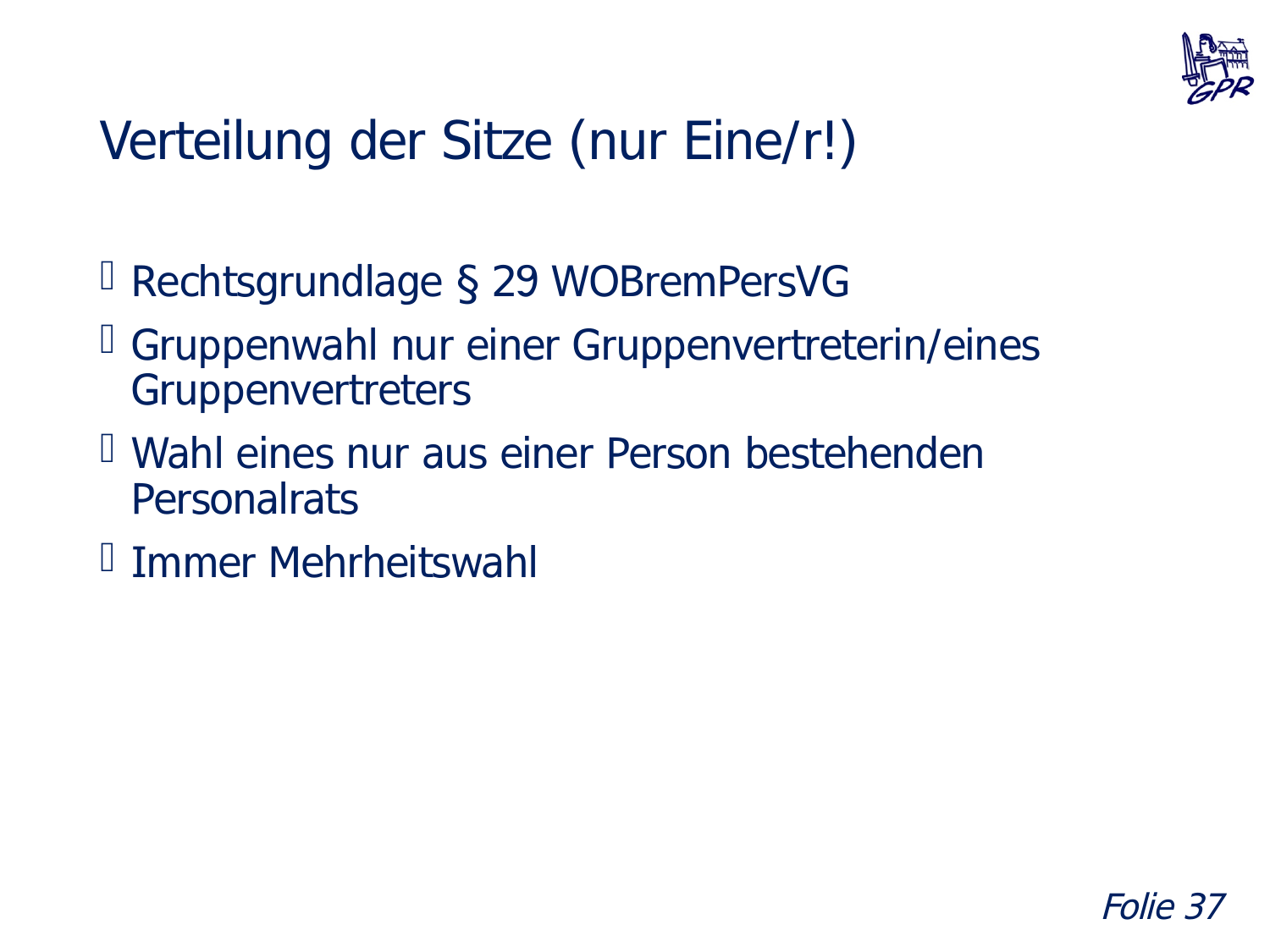

# Verteilung der Sitze (nur Eine/r!)
Rechtsgrundlage § 29 WOBremPersVG
Gruppenwahl nur einer Gruppenvertreterin/eines Gruppenvertreters
Wahl eines nur aus einer Person bestehenden Personalrats
Immer Mehrheitswahl
Folie 37